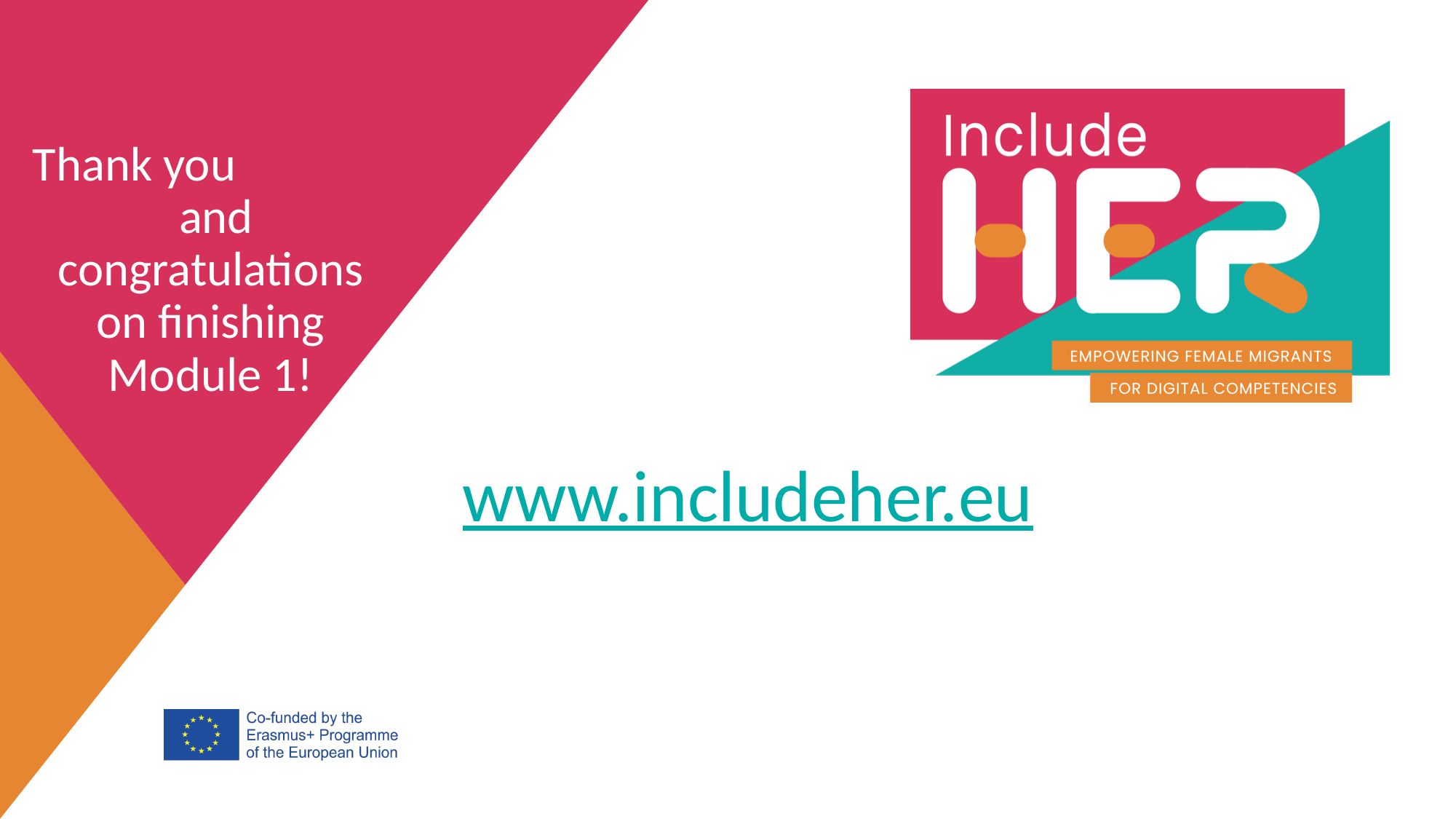

Thank you                and congratulations on finishing Module 1!

www.includeher.eu